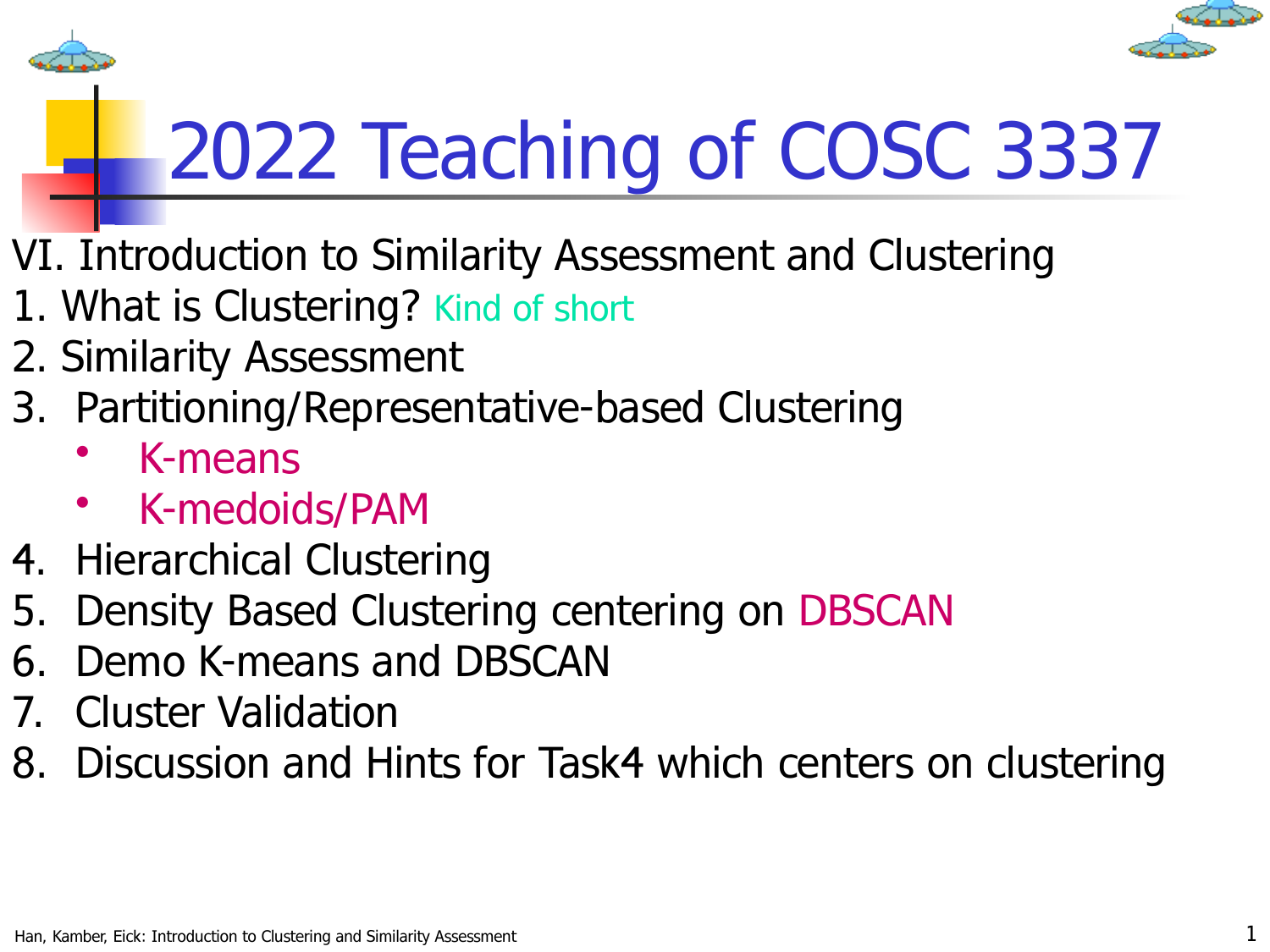

# 2022 Teaching of COSC 3337
VI. Introduction to Similarity Assessment and Clustering
 What is Clustering? Kind of short
 Similarity Assessment
Partitioning/Representative-based Clustering
K-means
K-medoids/PAM
Hierarchical Clustering
Density Based Clustering centering on DBSCAN
Demo K-means and DBSCAN
Cluster Validation
Discussion and Hints for Task4 which centers on clustering

1